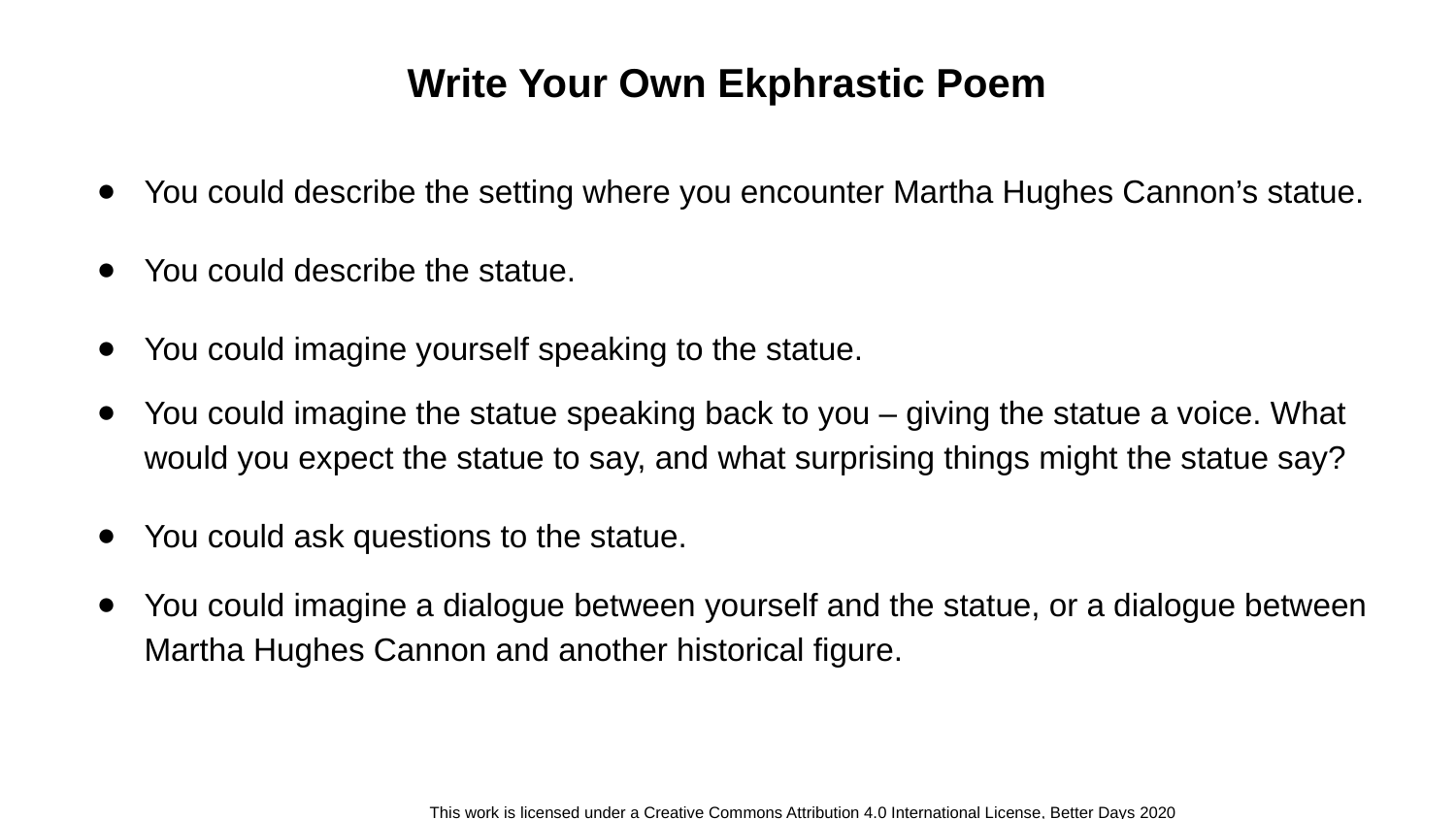

Write Your Own Ekphrastic Poem

You could describe the setting where you encounter Martha Hughes Cannon’s statue.
You could describe the statue.
You could imagine yourself speaking to the statue.
You could imagine the statue speaking back to you – giving the statue a voice. What would you expect the statue to say, and what surprising things might the statue say?
You could ask questions to the statue.
You could imagine a dialogue between yourself and the statue, or a dialogue between Martha Hughes Cannon and another historical figure.